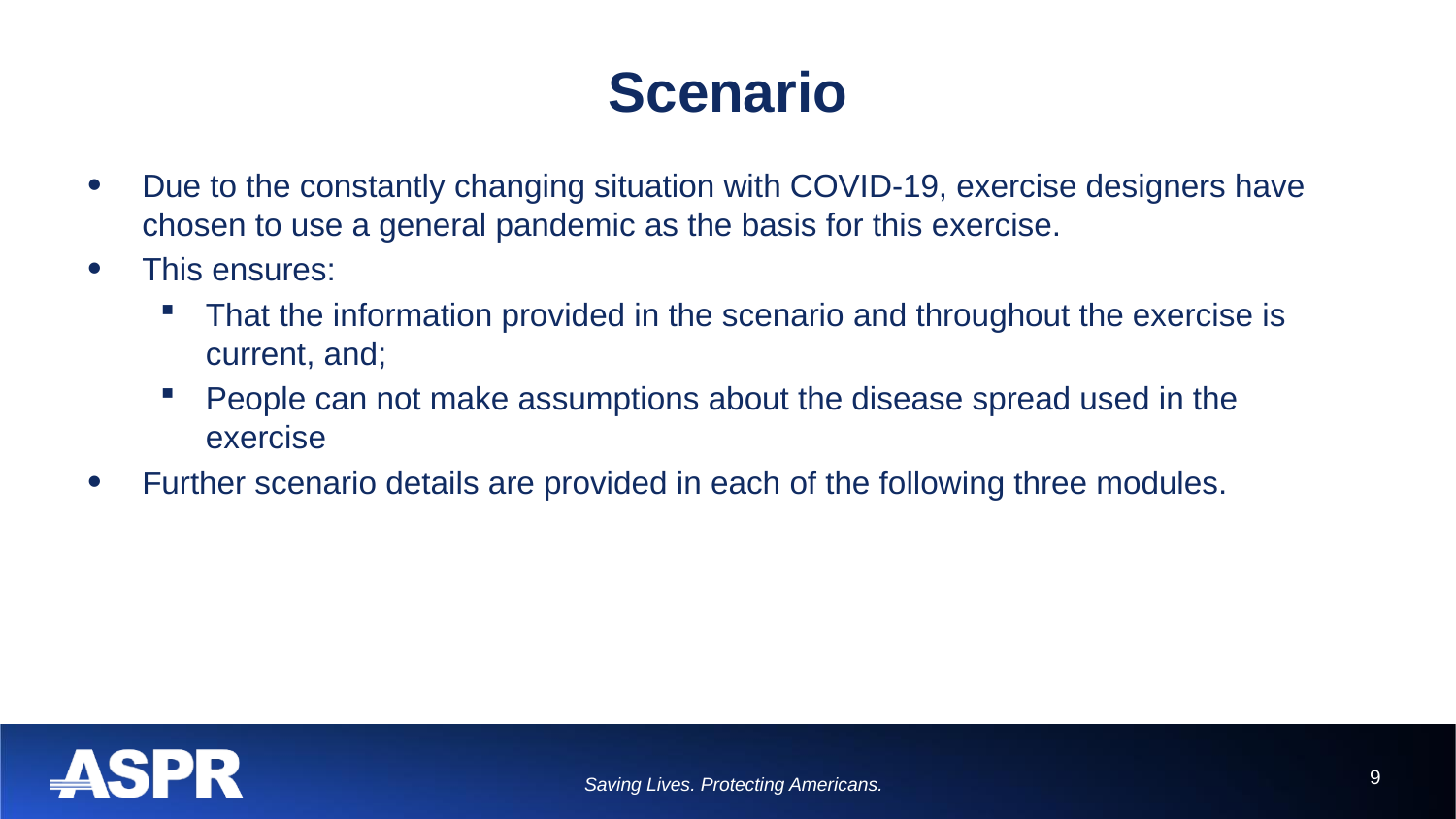

# Scenario
Due to the constantly changing situation with COVID-19, exercise designers have chosen to use a general pandemic as the basis for this exercise.
This ensures:
That the information provided in the scenario and throughout the exercise is current, and;
People can not make assumptions about the disease spread used in the exercise
Further scenario details are provided in each of the following three modules.